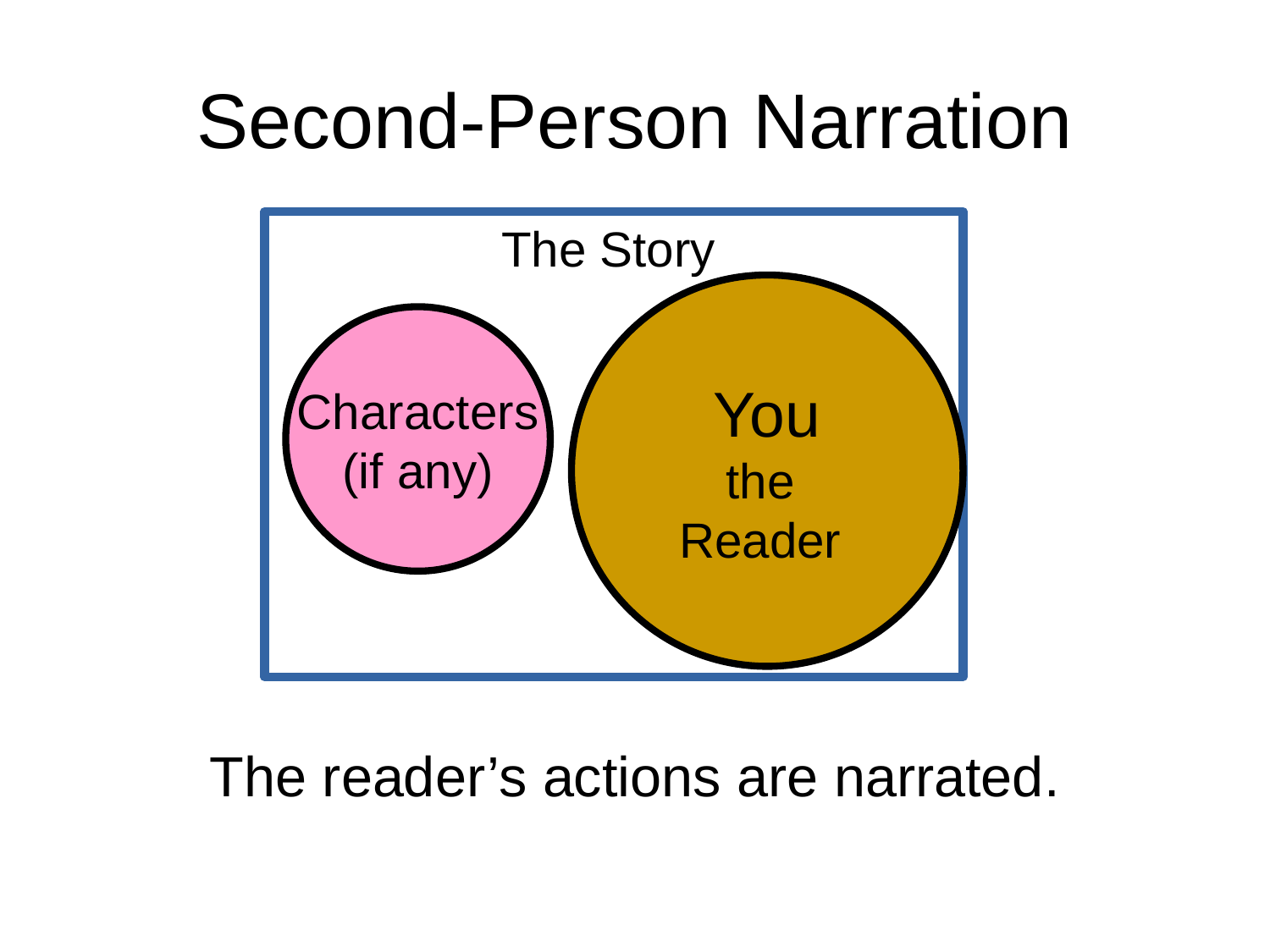

# Second-Person Narration

The Story

You
the
Reader

Characters
(if any)
The reader’s actions are narrated.